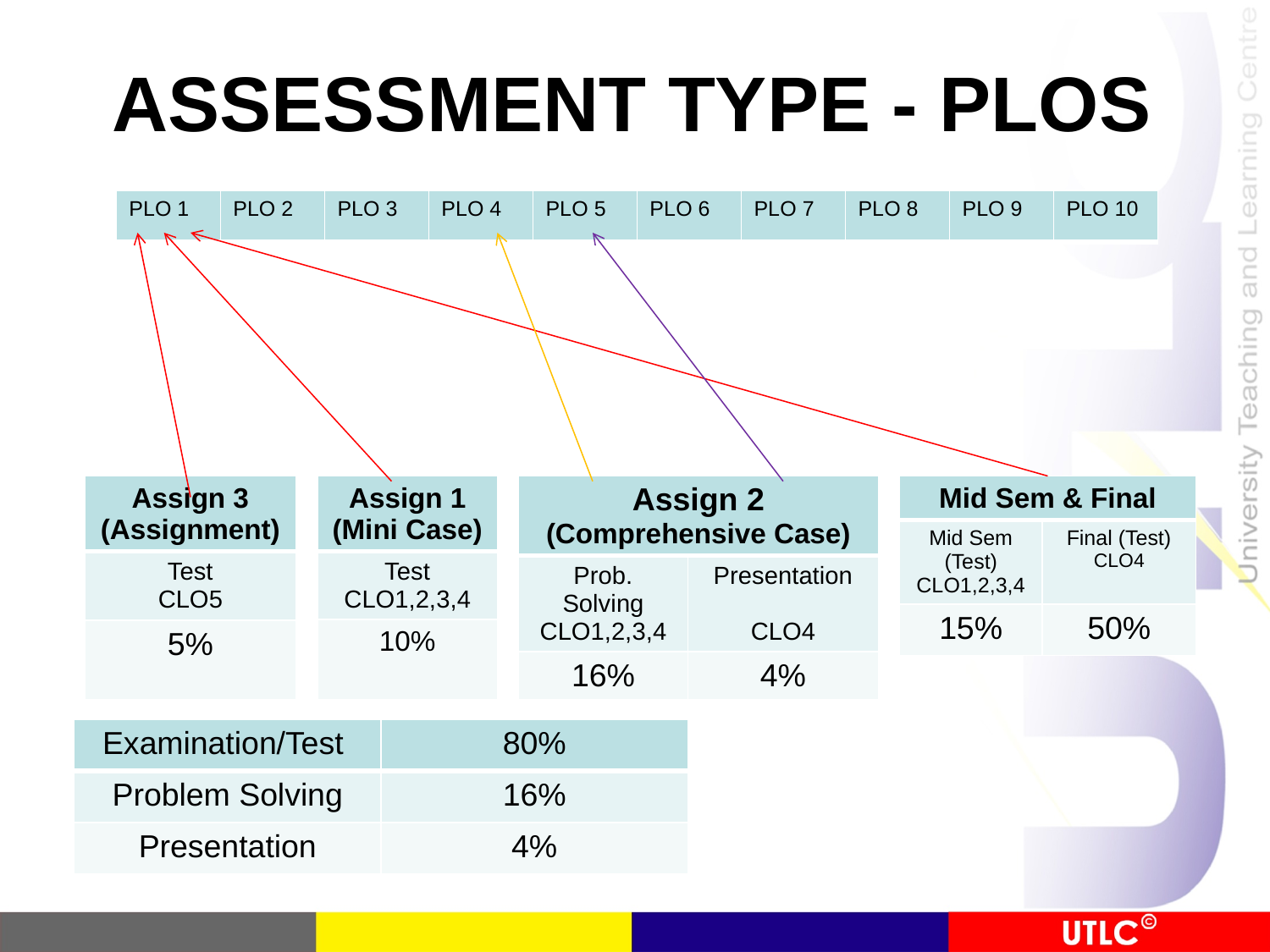

# ASSESSMENT TYPE - PLOS
| PLO 1 | PLO 2 | PLO 3 | PLO 4 | PLO 5 | PLO 6 | PLO 7 | PLO 8 | PLO 9 | PLO 10 |
| --- | --- | --- | --- | --- | --- | --- | --- | --- | --- |
| Assign 3 (Assignment) |
| --- |
| Test CLO5 |
| 5% |
| Assign 1 (Mini Case) |
| --- |
| Test CLO1,2,3,4 |
| 10% |
| Assign 2 (Comprehensive Case) |  |
| --- | --- |
| Prob. Solving CLO1,2,3,4 | Presentation CLO4 |
| 16% | 4% |
| Mid Sem & Final |  |
| --- | --- |
| Mid Sem (Test) CLO1,2,3,4 | Final (Test) CLO4 |
| 15% | 50% |
| Examination/Test | 80% |
| --- | --- |
| Problem Solving | 16% |
| Presentation | 4% |